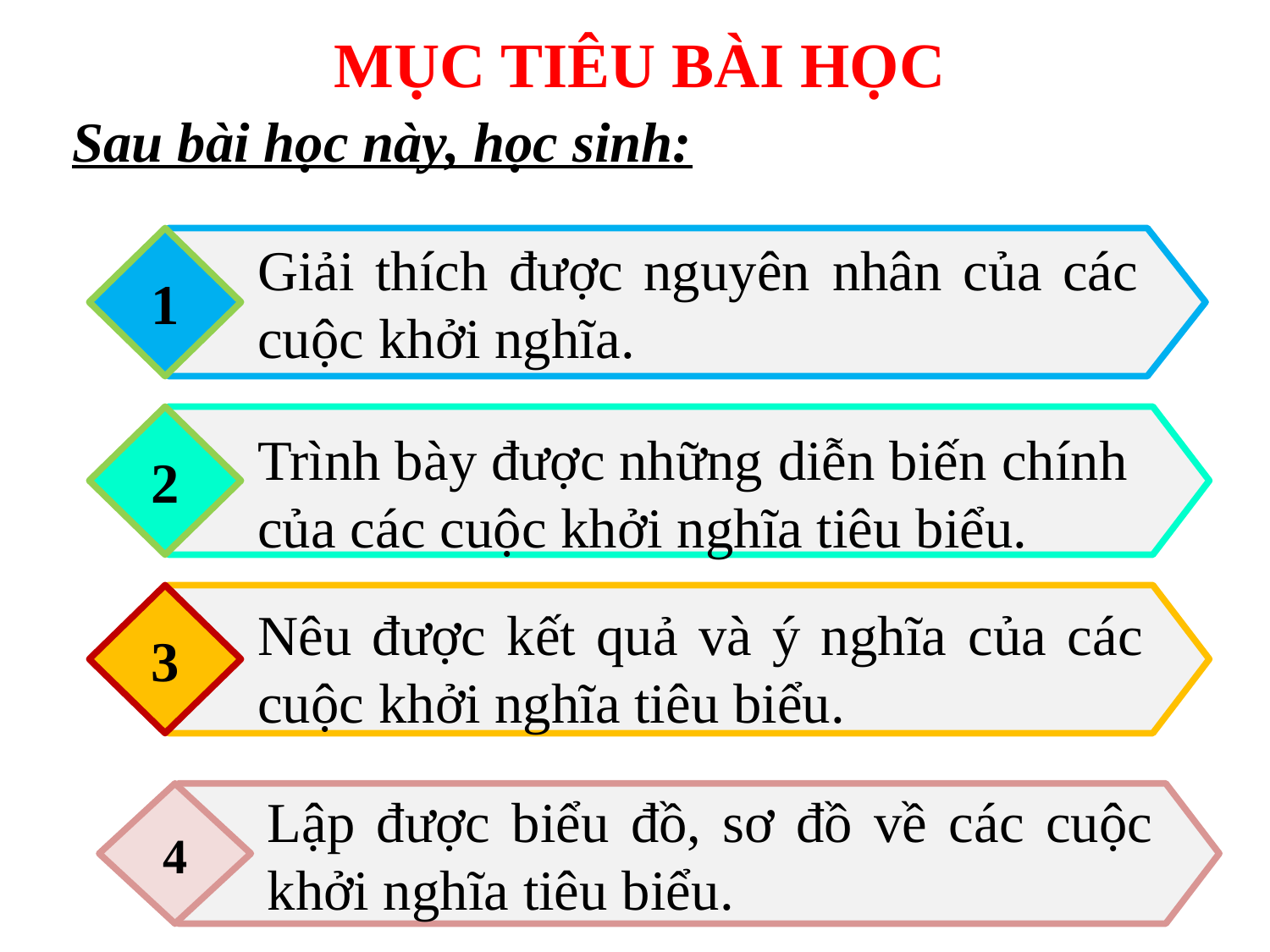

MỤC TIÊU BÀI HỌC
Sau bài học này, học sinh:
1
Giải thích được nguyên nhân của các cuộc khởi nghĩa.
2

Trình bày được những diễn biến chính của các cuộc khởi nghĩa tiêu biểu.

3

Nêu được kết quả và ý nghĩa của các cuộc khởi nghĩa tiêu biểu.

4

Lập được biểu đồ, sơ đồ về các cuộc khởi nghĩa tiêu biểu.